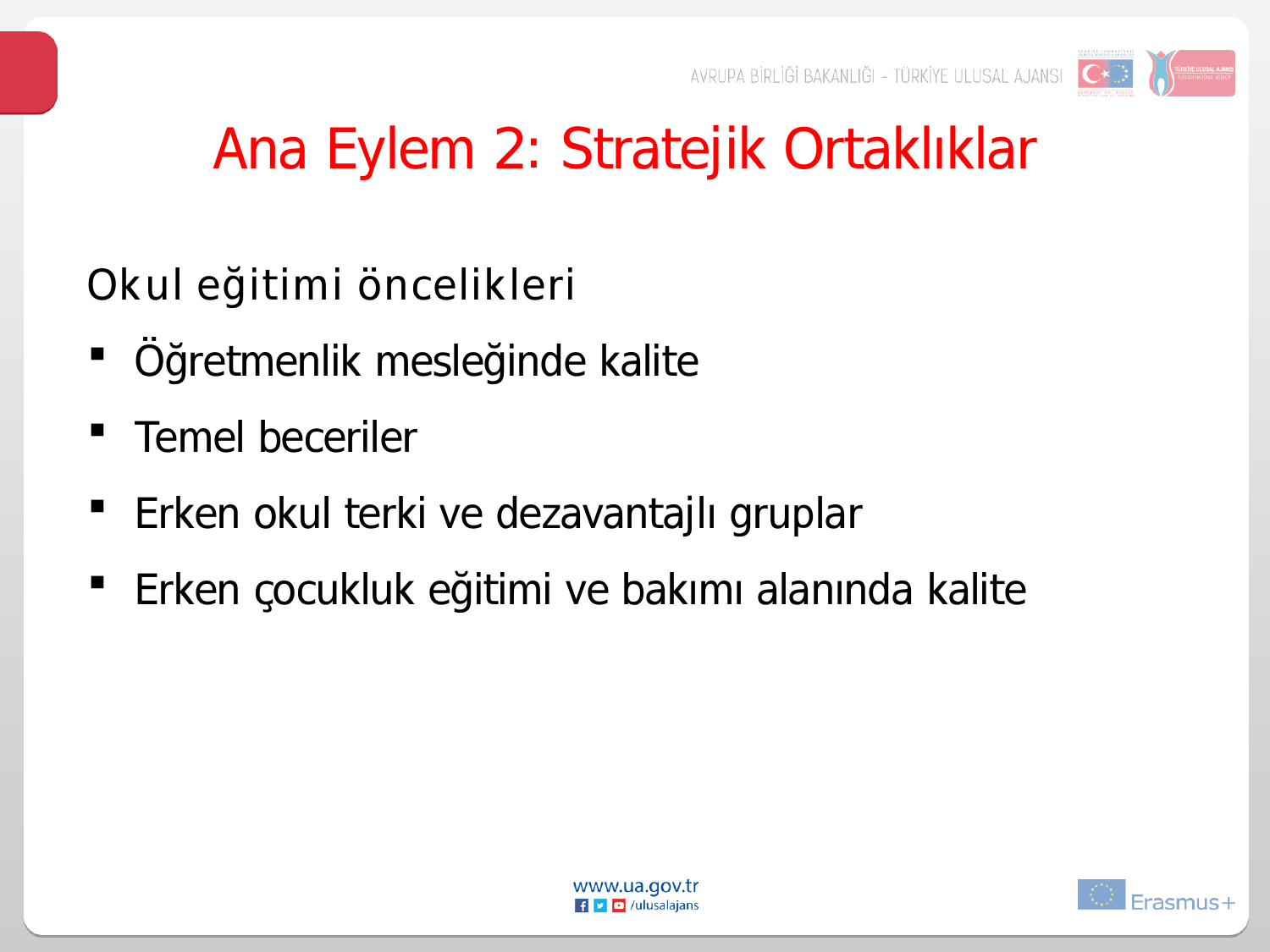

# Ana Eylem 2: Stratejik Ortaklıklar
Okul eğitimi öncelikleri
Öğretmenlik mesleğinde kalite
Temel beceriler
Erken okul terki ve dezavantajlı gruplar
Erken çocukluk eğitimi ve bakımı alanında kalite